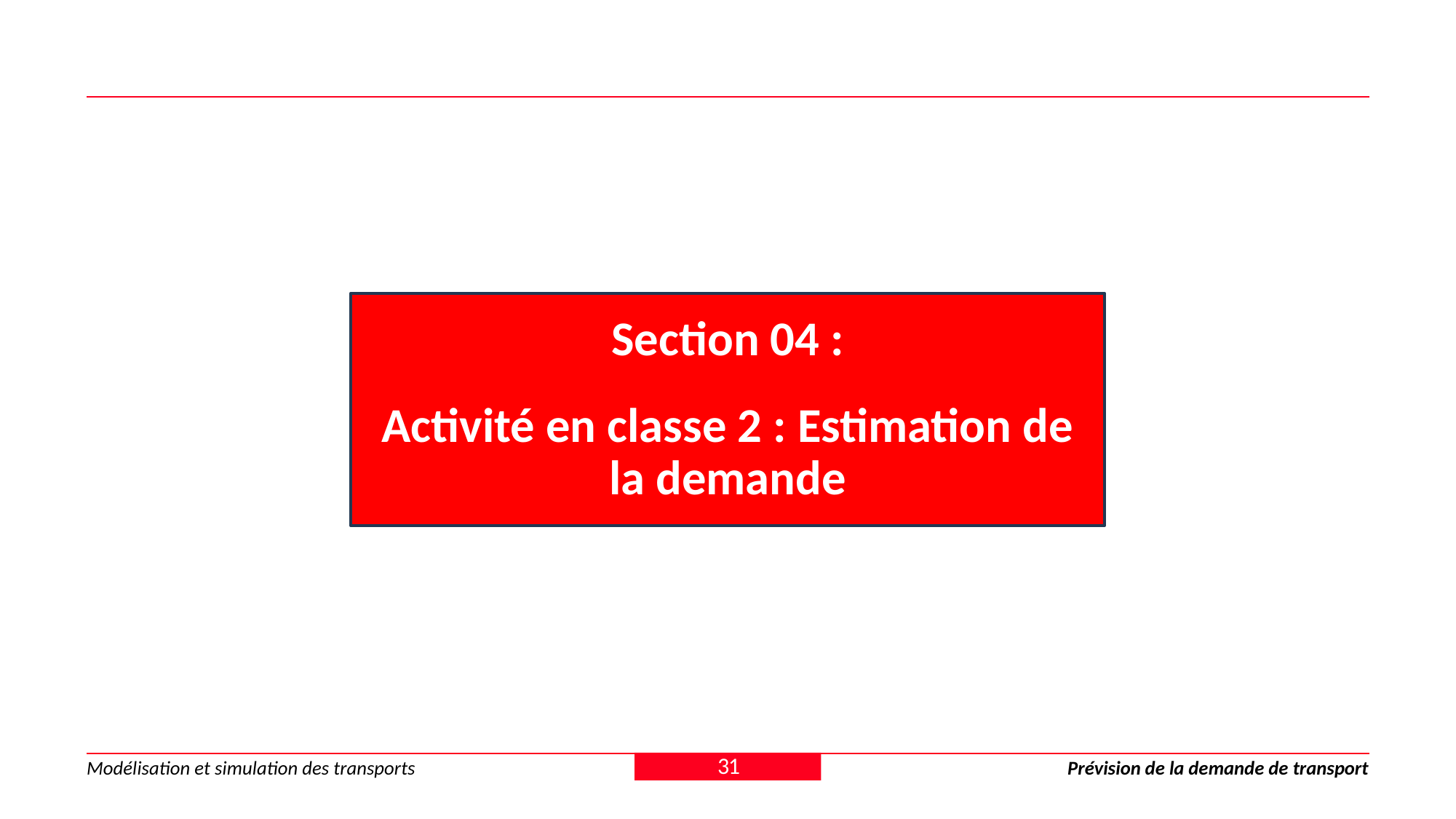

Section 04 :
Activité en classe 2 : Estimation de la demande